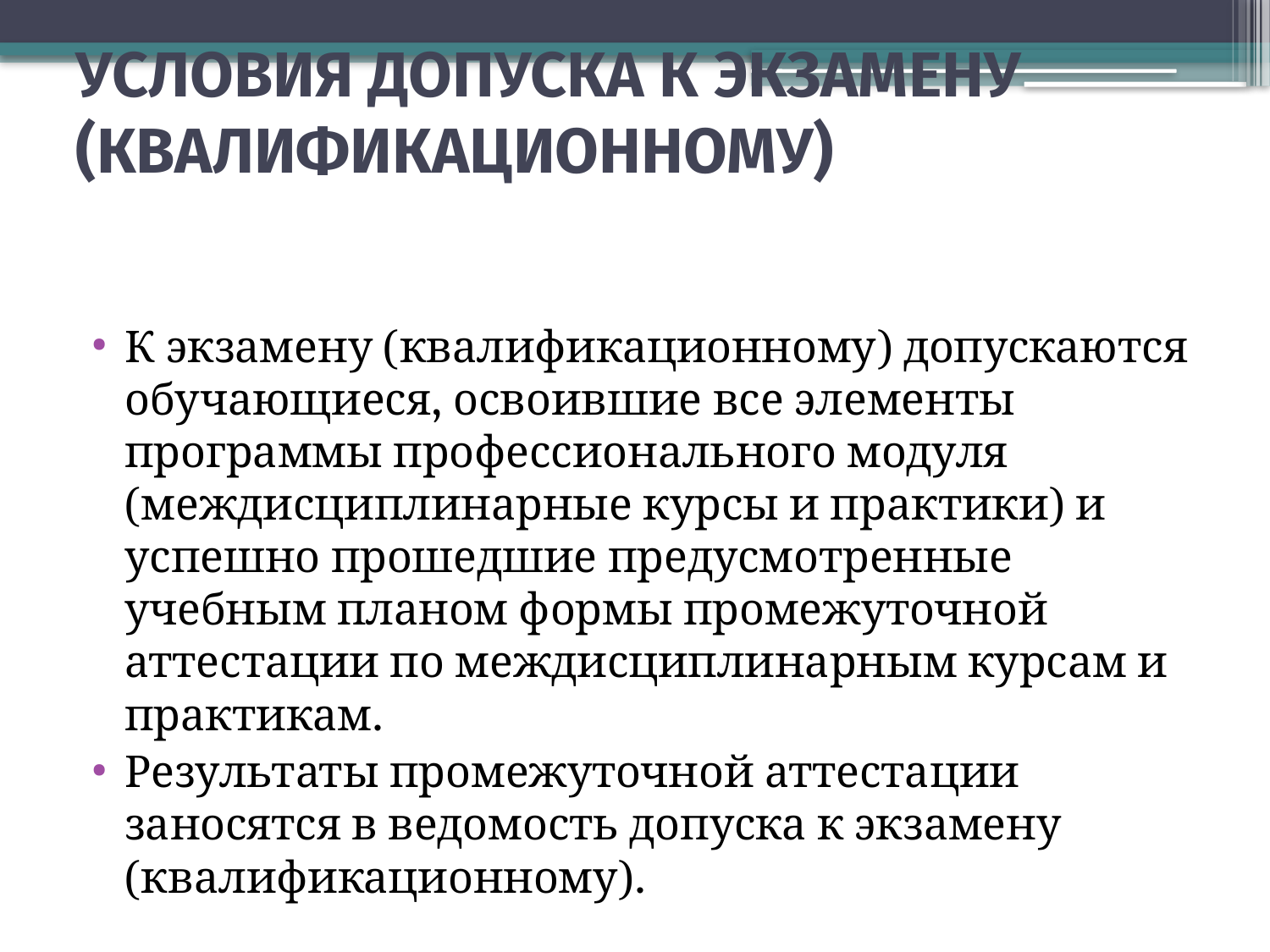

# УСЛОВИЯ ДОПУСКА К ЭКЗАМЕНУ (КВАЛИФИКАЦИОННОМУ)
К экзамену (квалификационному) допускаются обучающиеся, освоившие все элементы программы профессионального модуля (междисциплинарные курсы и практики) и успешно прошедшие предусмотренные учебным планом формы промежуточной аттестации по междисциплинарным курсам и практикам.
Результаты промежуточной аттестации заносятся в ведомость допуска к экзамену (квалификационному).